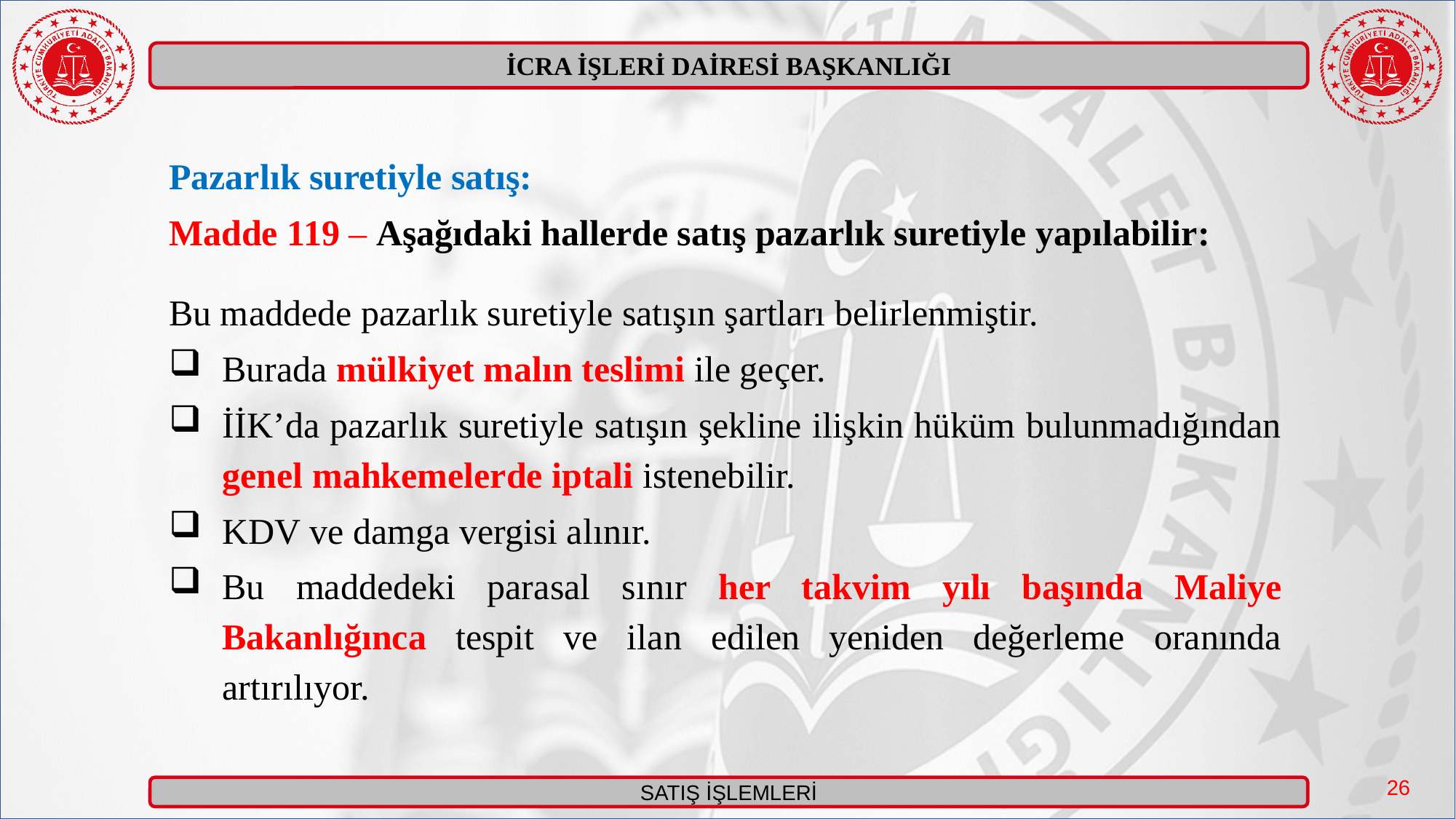

Pazarlık suretiyle satış:
Madde 119 – Aşağıdaki hallerde satış pazarlık suretiyle yapılabilir:

Bu maddede pazarlık suretiyle satışın şartları belirlenmiştir.
Burada mülkiyet malın teslimi ile geçer.
İİK’da pazarlık suretiyle satışın şekline ilişkin hüküm bulunmadığından genel mahkemelerde iptali istenebilir.
KDV ve damga vergisi alınır.
Bu maddedeki parasal sınır her takvim yılı başında Maliye Bakanlığınca tespit ve ilan edilen yeniden değerleme oranında artırılıyor.
26